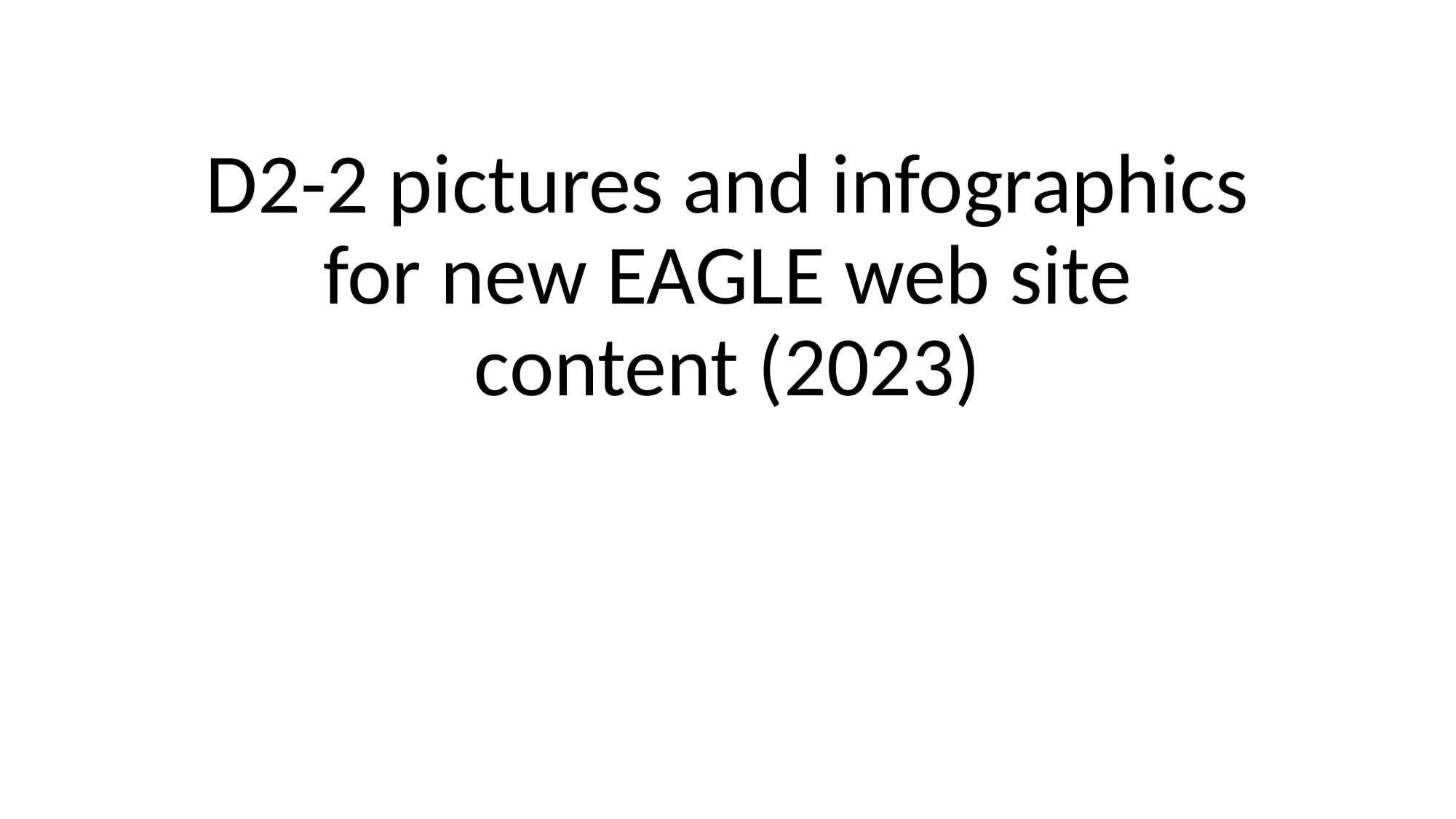

# D2-2 pictures and infographics for new EAGLE web site content (2023)